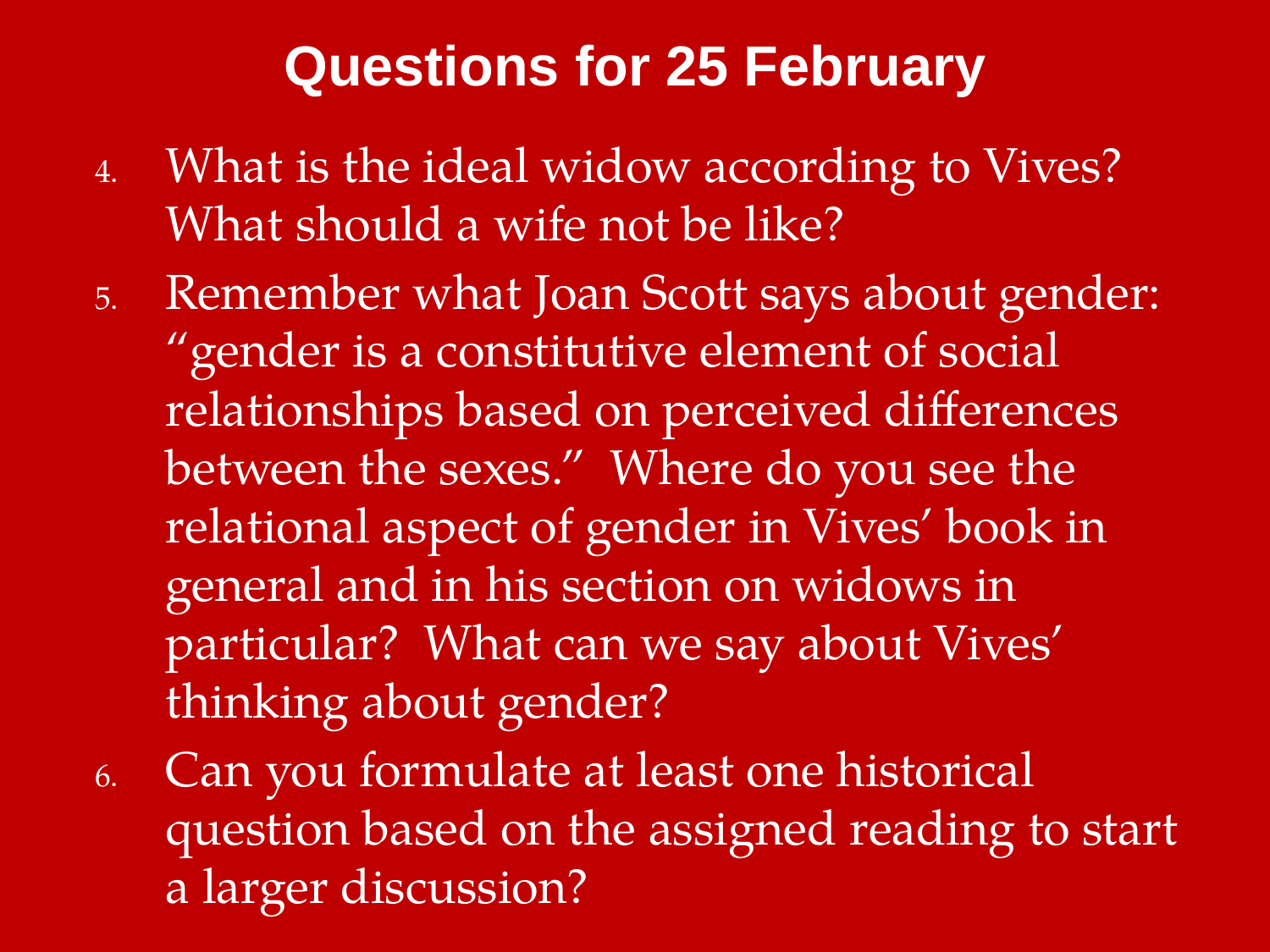

# Questions for 25 February
What is the ideal widow according to Vives? What should a wife not be like?
Remember what Joan Scott says about gender:  “gender is a constitutive element of social relationships based on perceived differences between the sexes.”  Where do you see the relational aspect of gender in Vives’ book in general and in his section on widows in particular?  What can we say about Vives’ thinking about gender?
Can you formulate at least one historical question based on the assigned reading to start a larger discussion?